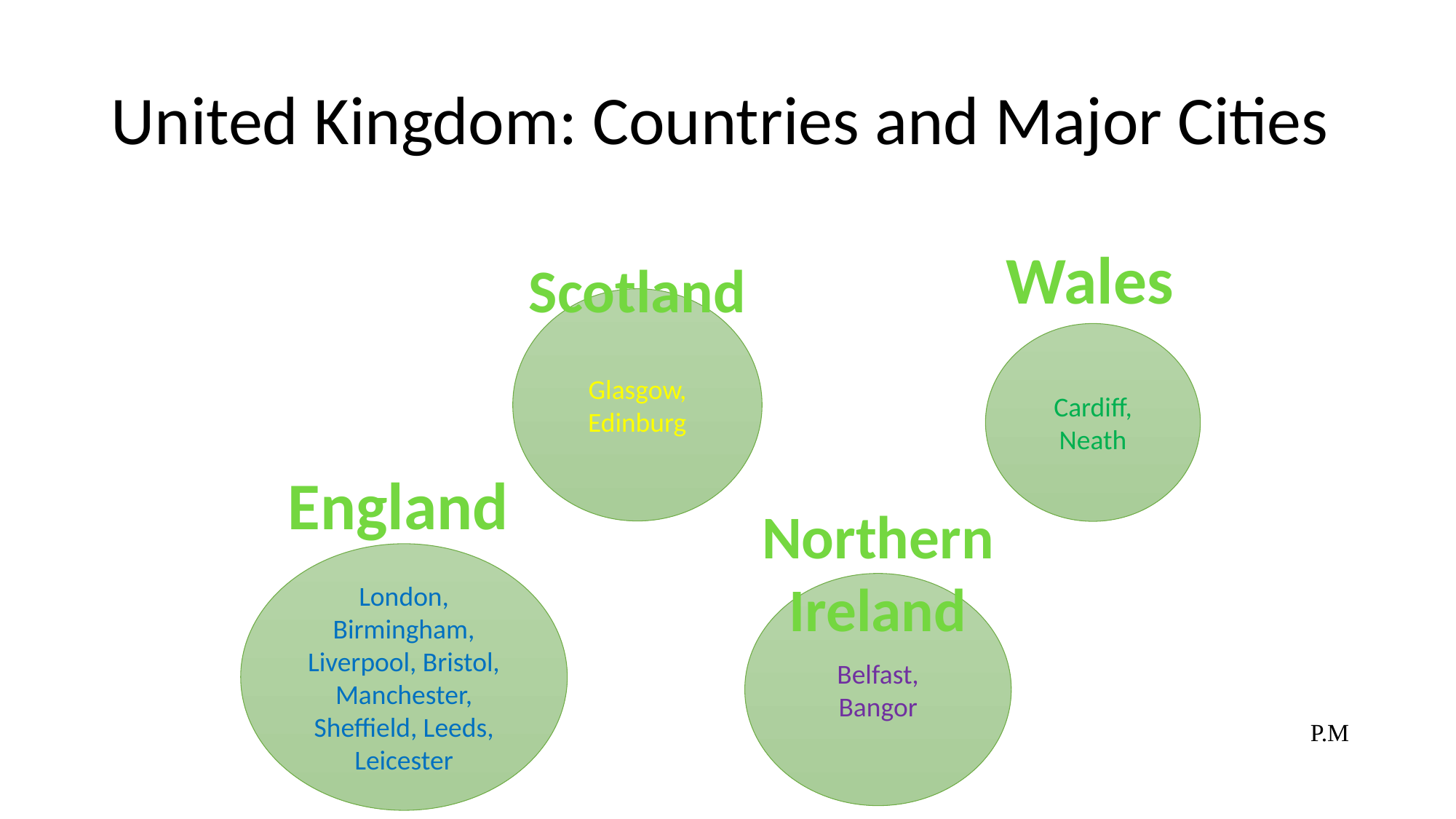

# United Kingdom: Countries and Major Cities
Wales
Scotland
Glasgow, Edinburg
Cardiff, Neath
England

Northern Ireland
London, Birmingham, Liverpool, Bristol, Manchester, Sheffield, Leeds, Leicester
Belfast, Bangor
P.M